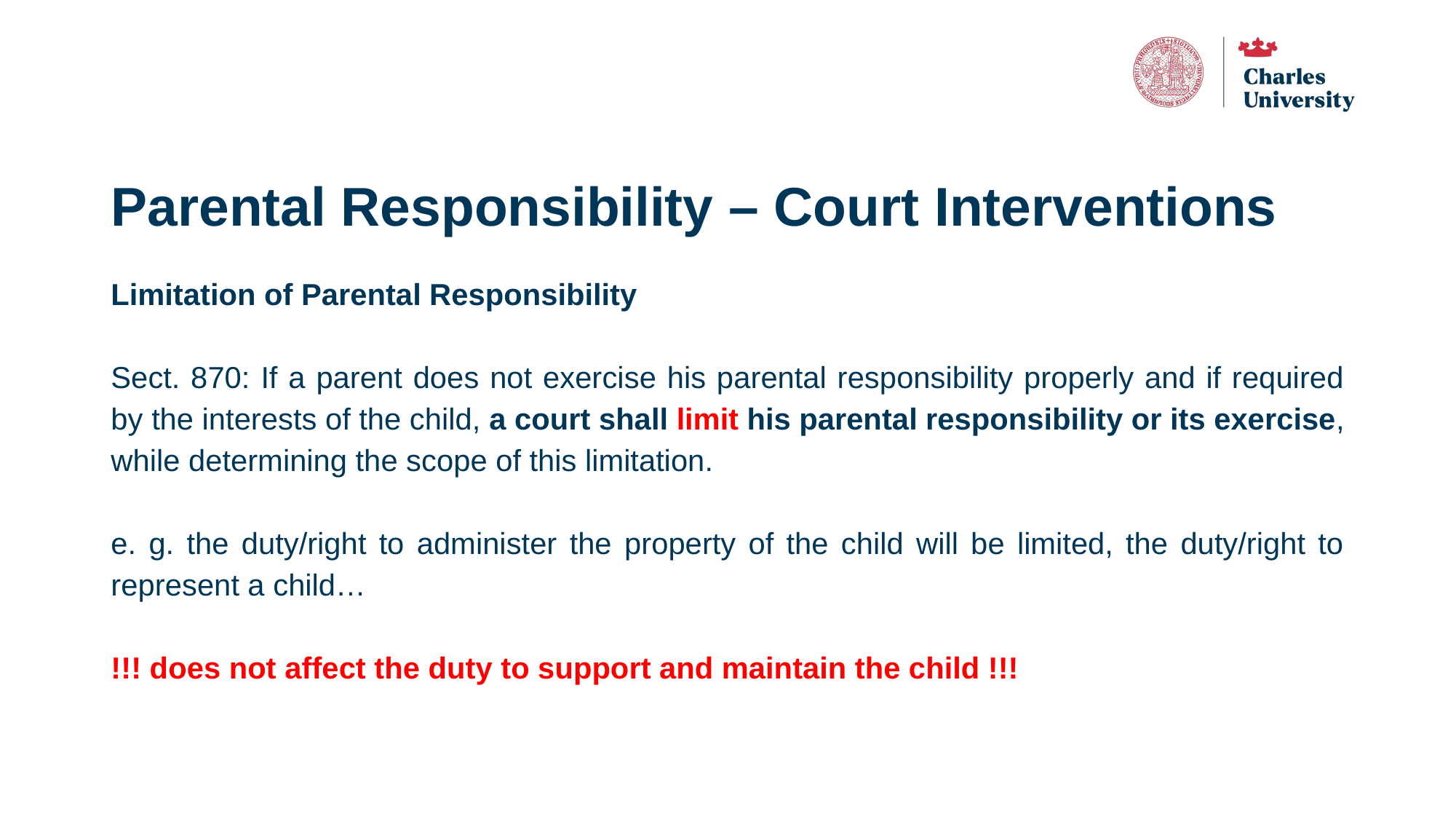

# Parental Responsibility – Court Interventions
Limitation of Parental Responsibility

Sect. 870: If a parent does not exercise his parental responsibility properly and if required by the interests of the child, a court shall limit his parental responsibility or its exercise, while determining the scope of this limitation.

e. g. the duty/right to administer the property of the child will be limited, the duty/right to represent a child…

!!! does not affect the duty to support and maintain the child !!!